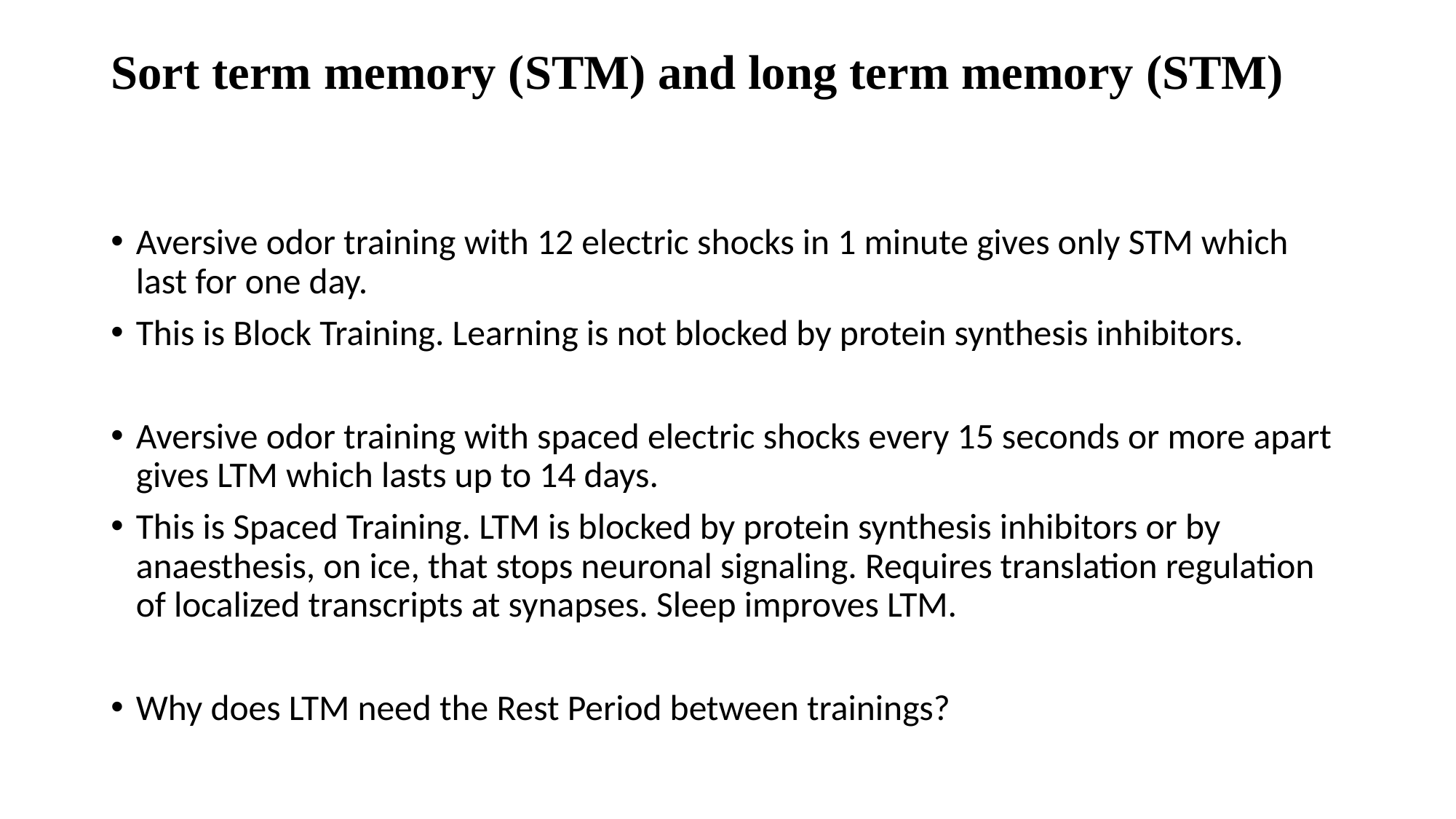

# Sort term memory (STM) and long term memory (STM)
Aversive odor training with 12 electric shocks in 1 minute gives only STM which last for one day.
This is Block Training. Learning is not blocked by protein synthesis inhibitors.

Aversive odor training with spaced electric shocks every 15 seconds or more apart gives LTM which lasts up to 14 days.
This is Spaced Training. LTM is blocked by protein synthesis inhibitors or by anaesthesis, on ice, that stops neuronal signaling. Requires translation regulation of localized transcripts at synapses. Sleep improves LTM.

Why does LTM need the Rest Period between trainings?